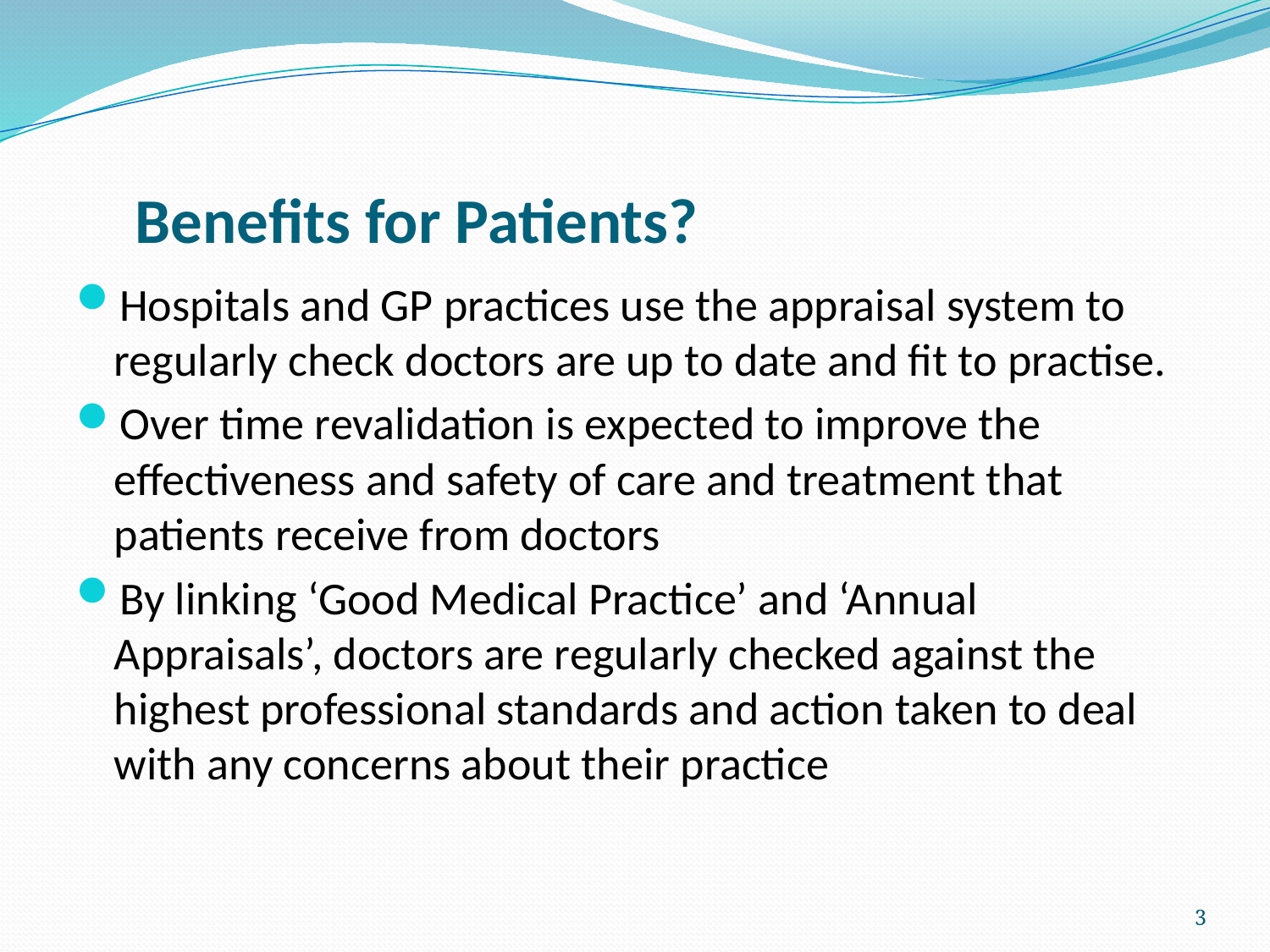

# Benefits for Patients?
Hospitals and GP practices use the appraisal system to regularly check doctors are up to date and fit to practise.
Over time revalidation is expected to improve the effectiveness and safety of care and treatment that patients receive from doctors
By linking ‘Good Medical Practice’ and ‘Annual Appraisals’, doctors are regularly checked against the highest professional standards and action taken to deal with any concerns about their practice

3